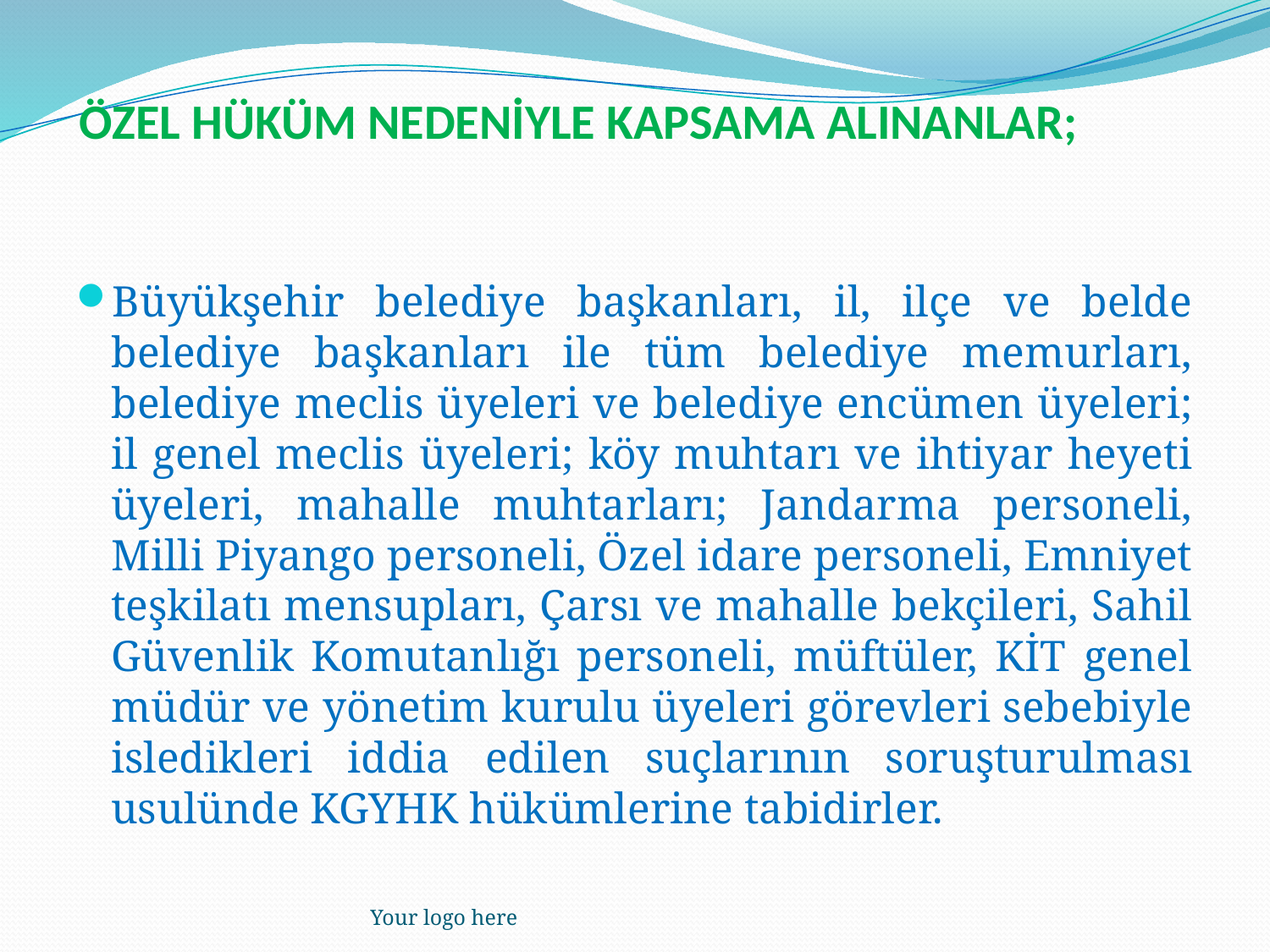

# ÖZEL HÜKÜM NEDENİYLE KAPSAMA ALINANLAR;
Büyükşehir belediye başkanları, il, ilçe ve belde belediye başkanları ile tüm belediye memurları, belediye meclis üyeleri ve belediye encümen üyeleri; il genel meclis üyeleri; köy muhtarı ve ihtiyar heyeti üyeleri, mahalle muhtarları; Jandarma personeli, Milli Piyango personeli, Özel idare personeli, Emniyet teşkilatı mensupları, Çarsı ve mahalle bekçileri, Sahil Güvenlik Komutanlığı personeli, müftüler, KİT genel müdür ve yönetim kurulu üyeleri görevleri sebebiyle isledikleri iddia edilen suçlarının soruşturulması usulünde KGYHK hükümlerine tabidirler.
Your logo here